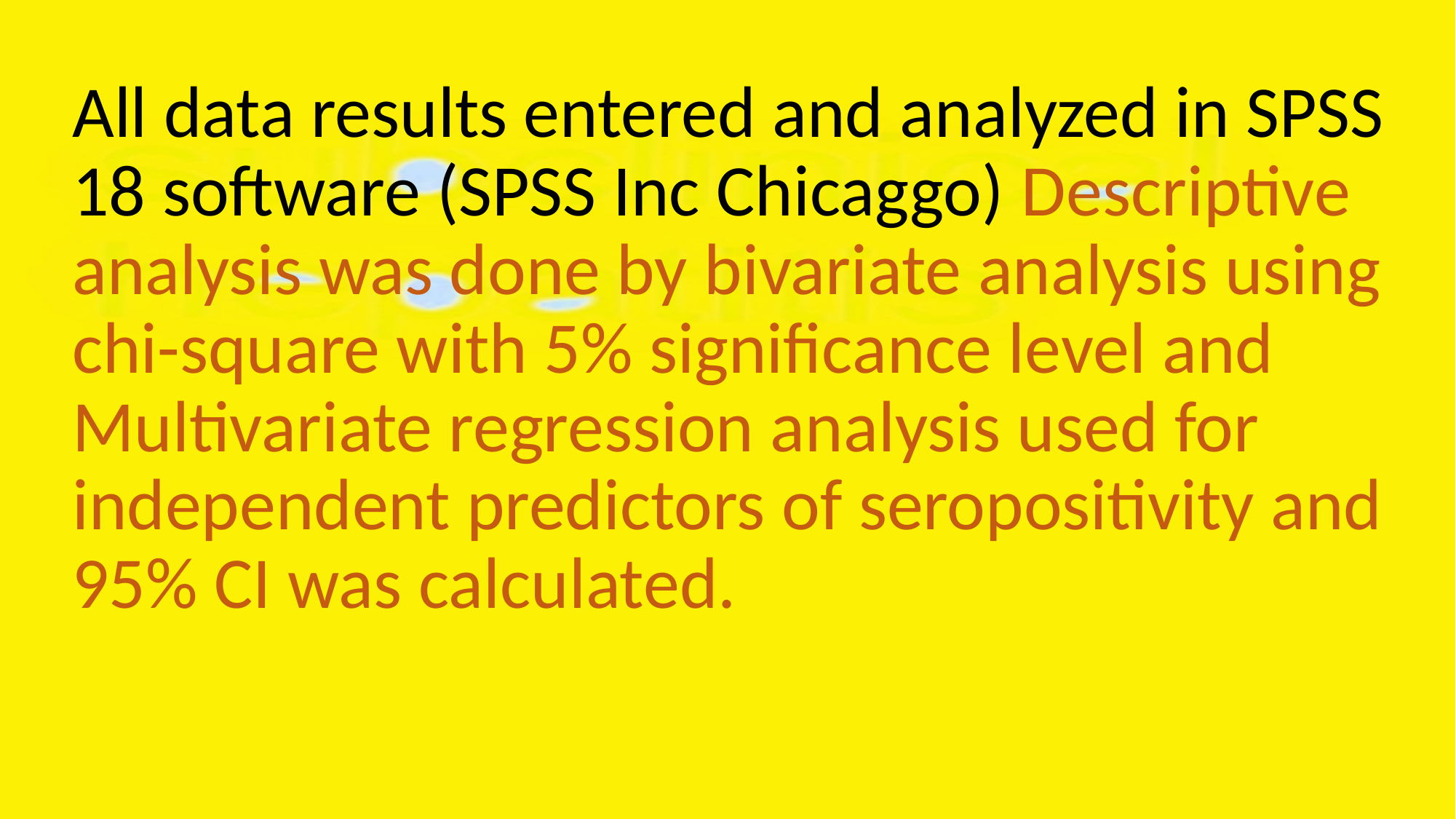

All data results entered and analyzed in SPSS 18 software (SPSS Inc Chicaggo) Descriptive analysis was done by bivariate analysis using chi-square with 5% significance level and Multivariate regression analysis used for independent predictors of seropositivity and 95% CI was calculated.